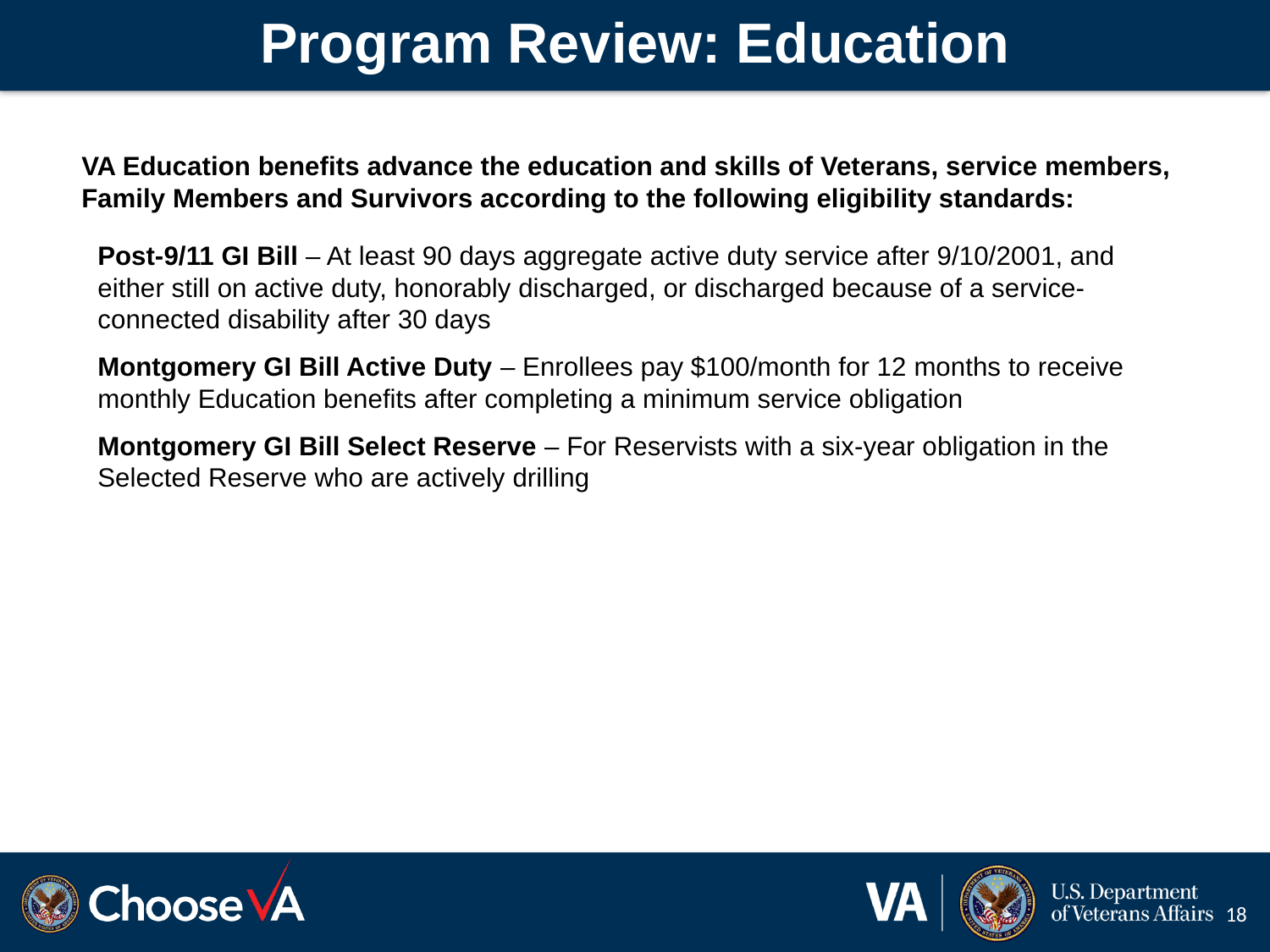

# Program Review: Education
VA Education benefits advance the education and skills of Veterans, service members, Family Members and Survivors according to the following eligibility standards:
Post-9/11 GI Bill – At least 90 days aggregate active duty service after 9/10/2001, and either still on active duty, honorably discharged, or discharged because of a service-connected disability after 30 days
Montgomery GI Bill Active Duty – Enrollees pay $100/month for 12 months to receive monthly Education benefits after completing a minimum service obligation
Montgomery GI Bill Select Reserve – For Reservists with a six-year obligation in the Selected Reserve who are actively drilling

18